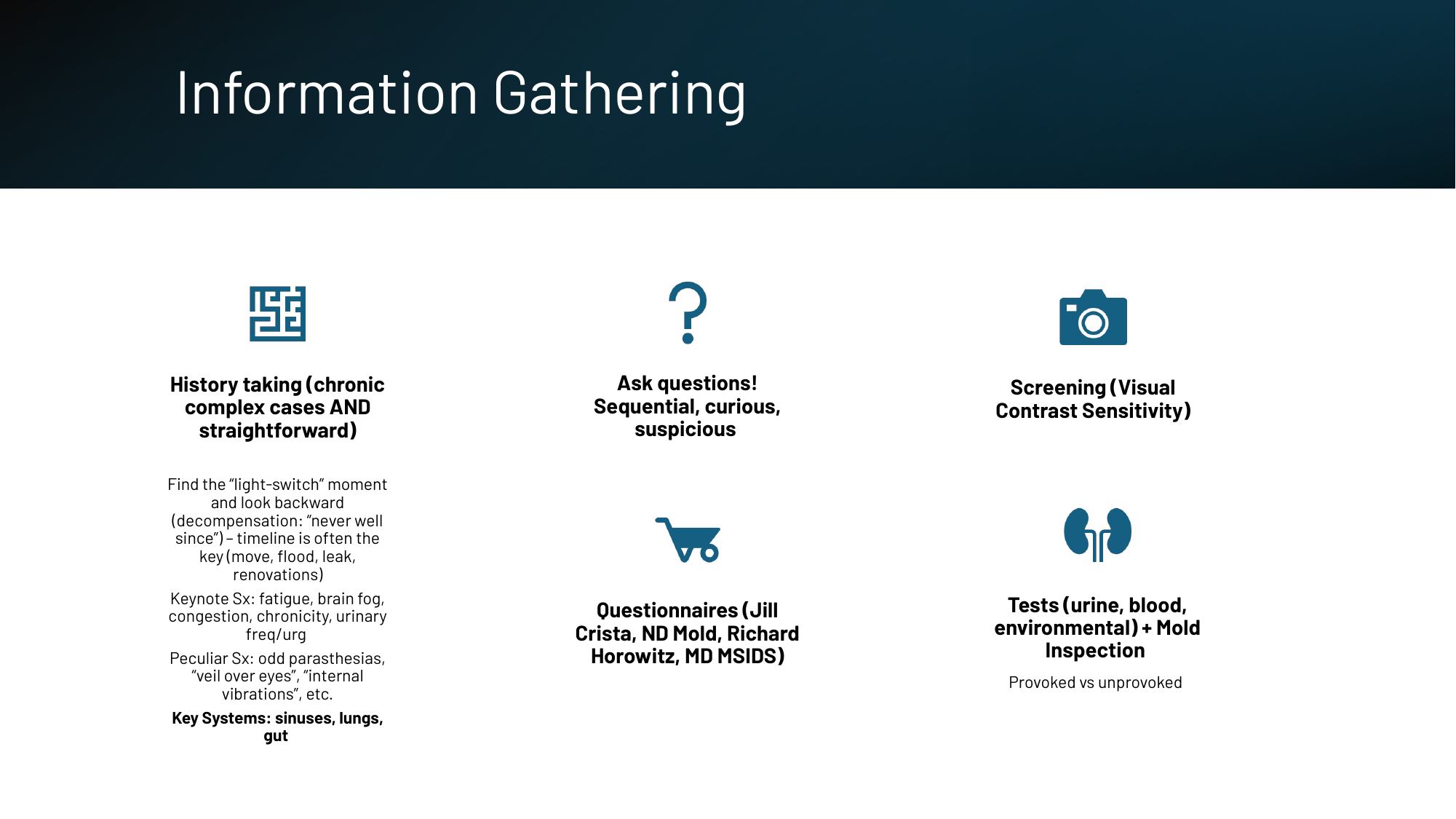

# Information Gathering
History taking (chronic complex cases AND straightforward)
Find the “light-switch” moment and look backward (decompensation: “never well since”) – timeline is often the key (move, flood, leak, renovations)
Keynote Sx: fatigue, brain fog, congestion, chronicity, urinary freq/urg
Peculiar Sx: odd parasthesias, “veil over eyes”, “internal vibrations”, etc.
Key Systems: sinuses, lungs, gut
Ask questions! Sequential, curious, suspicious
Questionnaires (Jill Crista, ND Mold, Richard Horowitz, MD MSIDS)
Screening (Visual Contrast Sensitivity)
Tests (urine, blood, environmental) + Mold Inspection
Provoked vs unprovoked